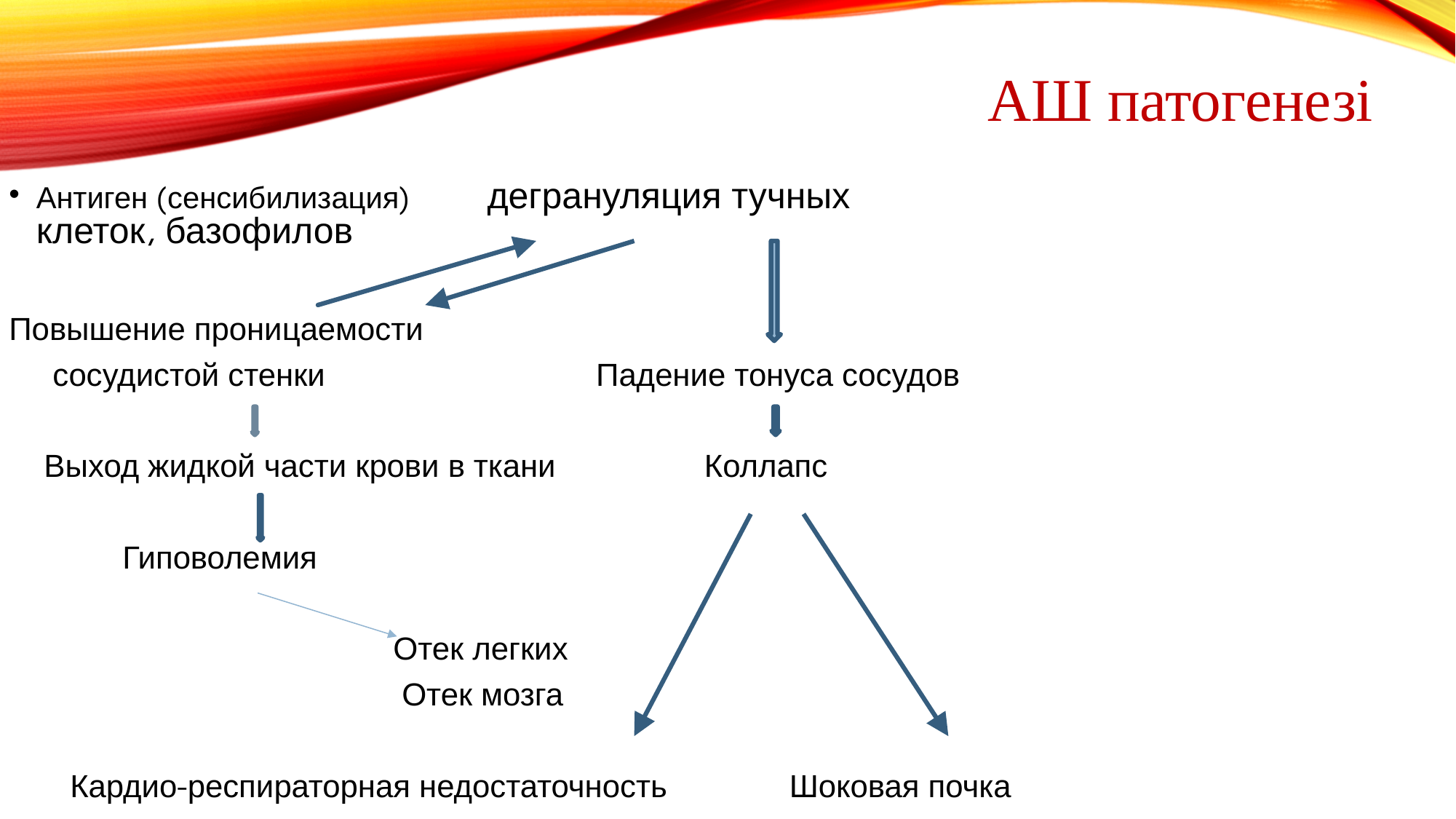

# АШ патогенезі
Антиген (сенсибилизация)         дегрануляция тучных 					      клеток, базофилов

Повышение проницаемости
     сосудистой стенки                               Падение тонуса сосудов

    Выход жидкой части крови в ткани                 Коллапс

             Гиповолемия

                                            Отек легких
                                             Отек мозга

       Кардио-респираторная недостаточность              Шоковая почка